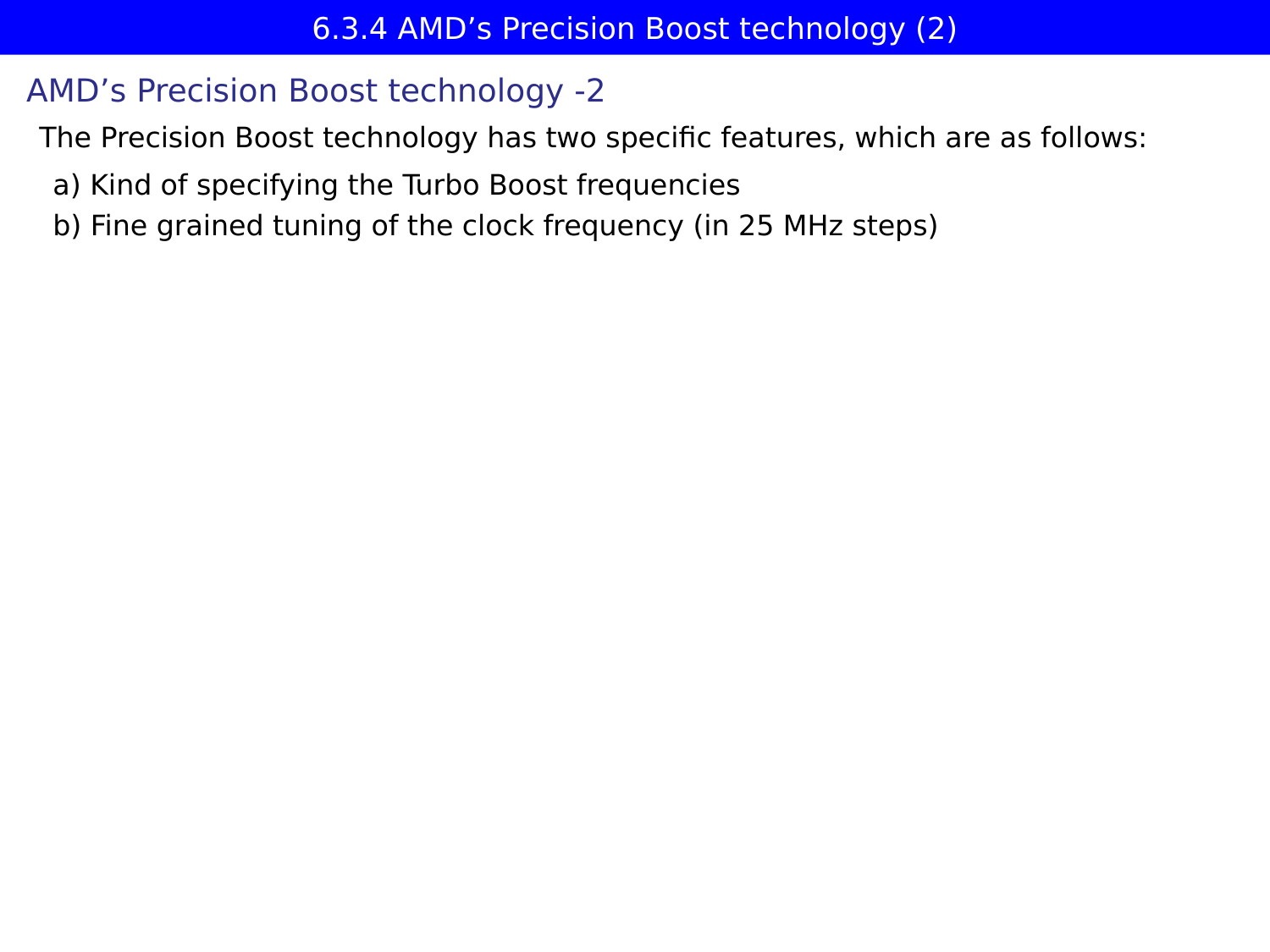

# 6.3.4 AMD’s Precision Boost technology (2)
AMD’s Precision Boost technology -2
The Precision Boost technology has two specific features, which are as follows:
a) Kind of specifying the Turbo Boost frequencies
b) Fine grained tuning of the clock frequency (in 25 MHz steps)